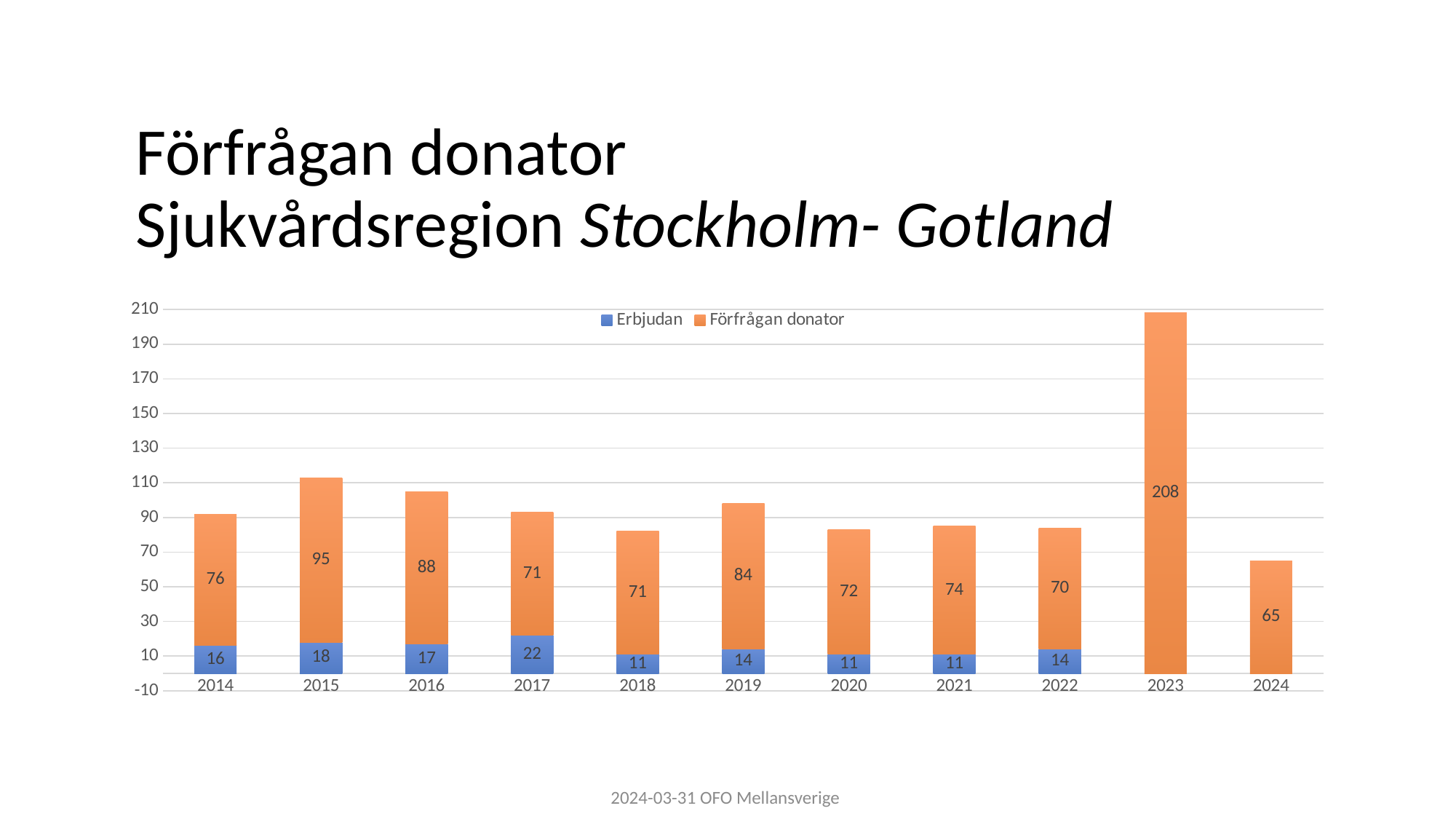

# Förfrågan donator Sjukvårdsregion Stockholm- Gotland

### Chart

| Category | Erbjudan | Förfrågan donator |
|---|---|---|
| 2014 | 16.0 | 76.0 |
| 2015 | 18.0 | 95.0 |
| 2016 | 17.0 | 88.0 |
| 2017 | 22.0 | 71.0 |
| 2018 | 11.0 | 71.0 |
| 2019 | 14.0 | 84.0 |
| 2020 | 11.0 | 72.0 |
| 2021 | 11.0 | 74.0 |
| 2022 | 14.0 | 70.0 |
| 2023 | None | 208.0 |
| 2024 | None | 65.0 |
2024-03-31 OFO Mellansverige